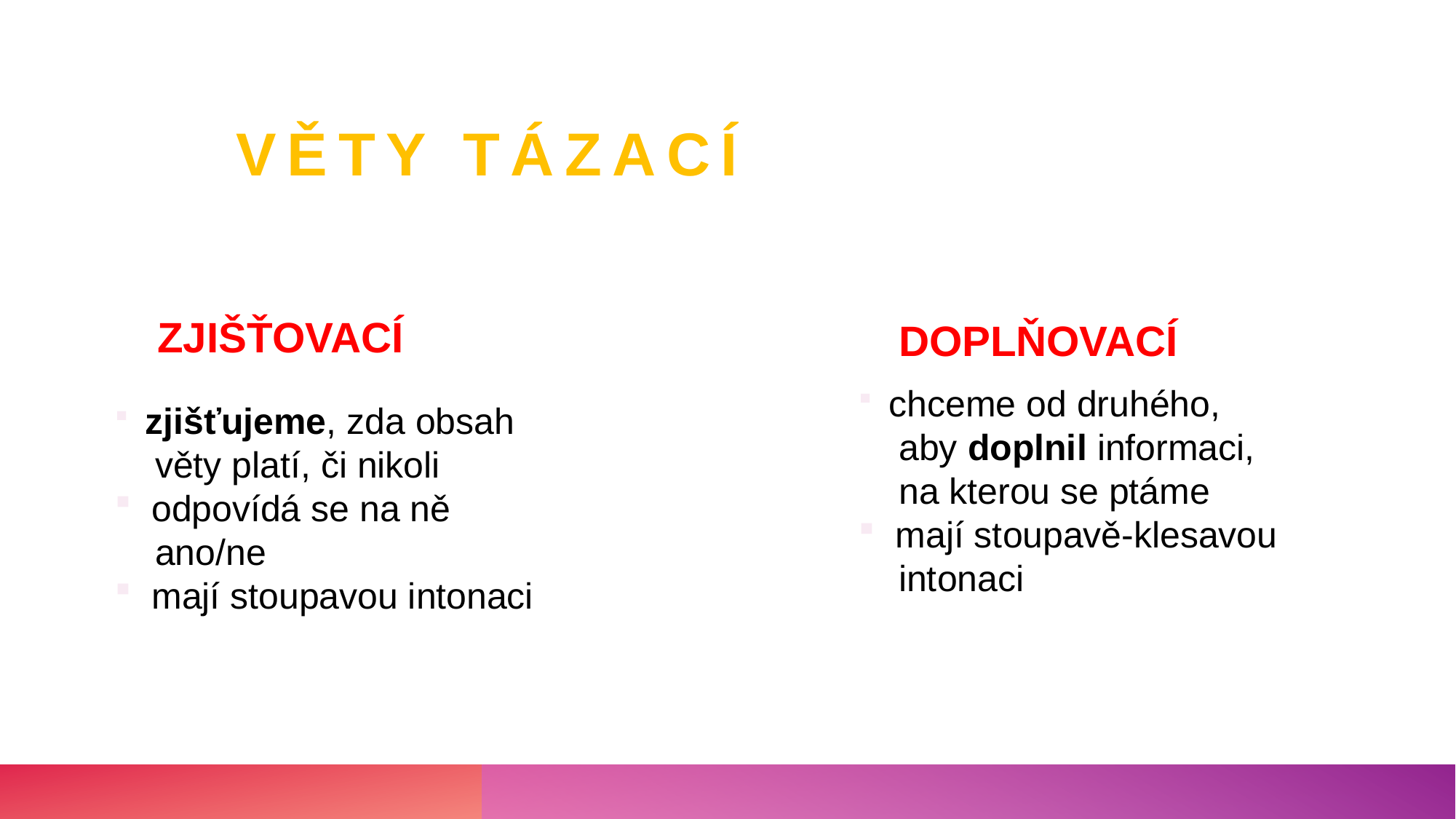

# Věty tázací
ZJIŠŤOVACÍ
DOPLŇOVACÍ
  chceme od druhého,
    aby doplnil informaci,
    na kterou se ptáme
  mají stoupavě-klesavou
    intonaci
  zjišťujeme, zda obsah
    věty platí, či nikoli
  odpovídá se na ně
    ano/ne
  mají stoupavou intonaci